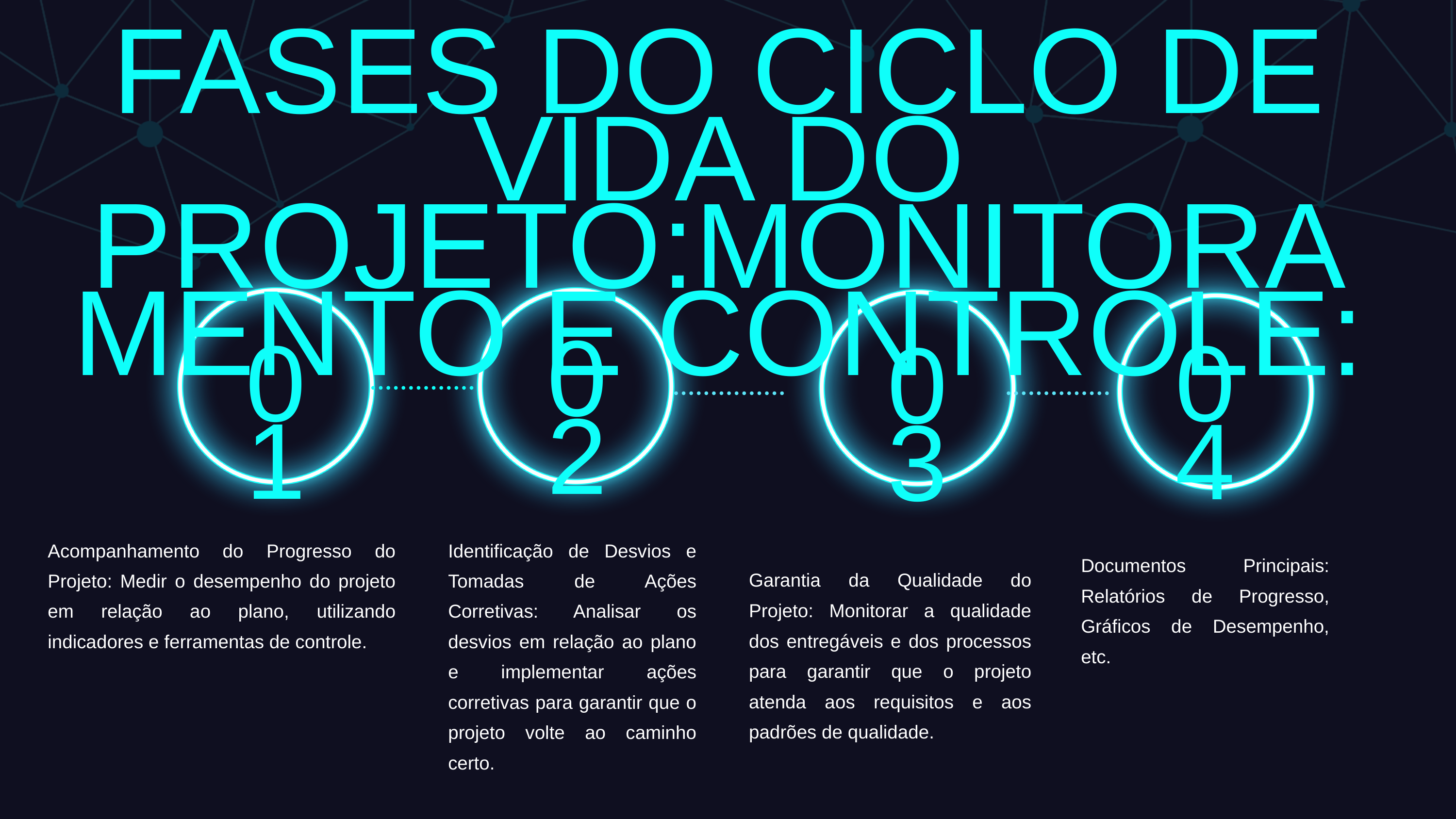

FASES DO CICLO DE VIDA DO PROJETO:MONITORAMENTO E CONTROLE:

02
01
04
03

Acompanhamento do Progresso do Projeto: Medir o desempenho do projeto em relação ao plano, utilizando indicadores e ferramentas de controle.
Identificação de Desvios e Tomadas de Ações Corretivas: Analisar os desvios em relação ao plano e implementar ações corretivas para garantir que o projeto volte ao caminho certo.
Documentos Principais: Relatórios de Progresso, Gráficos de Desempenho, etc.
Garantia da Qualidade do Projeto: Monitorar a qualidade dos entregáveis e dos processos para garantir que o projeto atenda aos requisitos e aos padrões de qualidade.